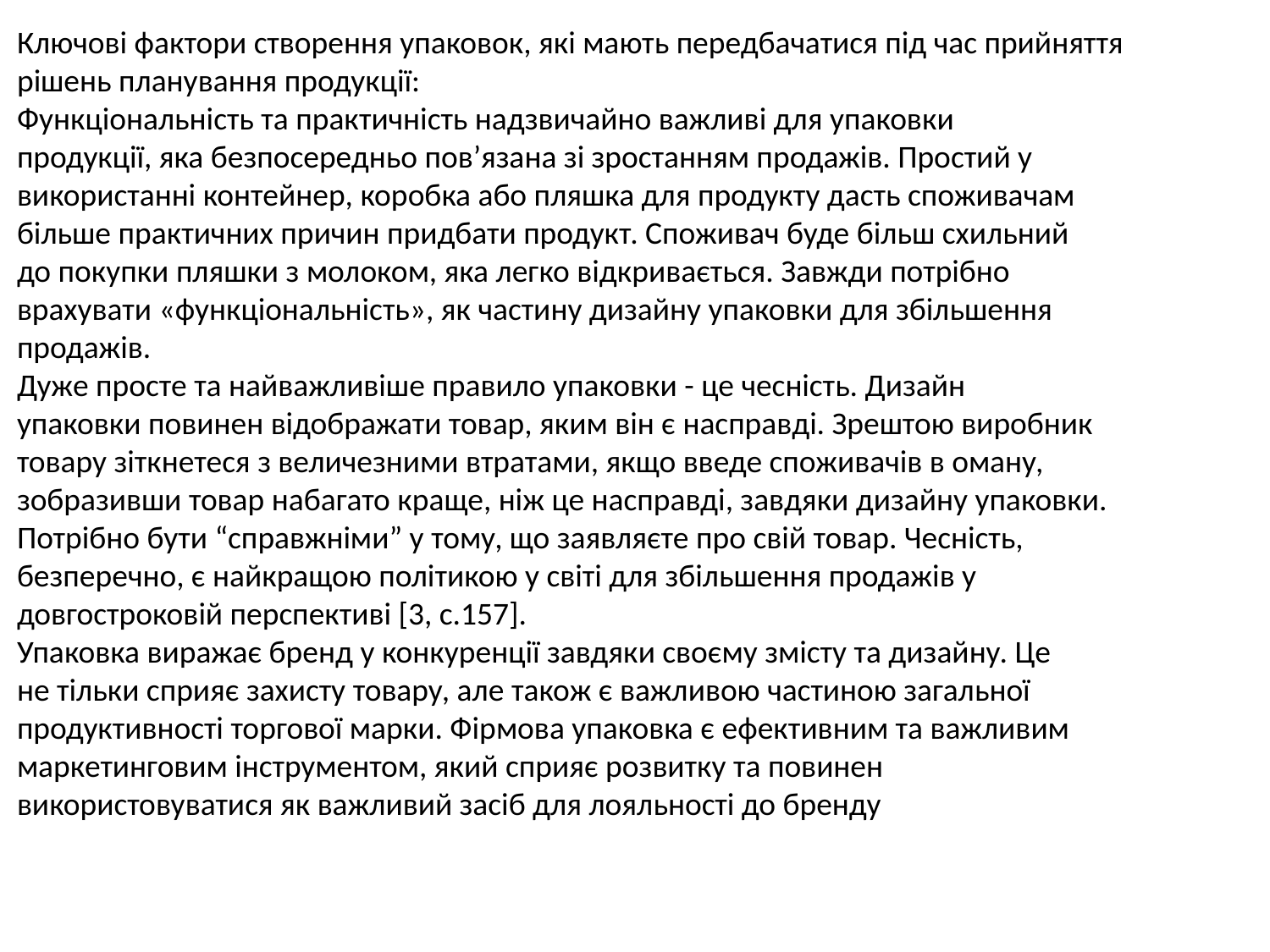

Ключові фактори створення упаковок, які мають передбачатися під час прийняття рішень планування продукції:
Функціональність та практичність надзвичайно важливі для упаковки
продукції, яка безпосередньо пов’язана зі зростанням продажів. Простий у
використанні контейнер, коробка або пляшка для продукту дасть споживачам
більше практичних причин придбати продукт. Споживач буде більш схильний
до покупки пляшки з молоком, яка легко відкривається. Завжди потрібно
врахувати «функціональність», як частину дизайну упаковки для збільшення
продажів.
Дуже просте та найважливіше правило упаковки - це чесність. Дизайн
упаковки повинен відображати товар, яким він є насправді. Зрештою виробник
товару зіткнетеся з величезними втратами, якщо введе споживачів в оману,
зобразивши товар набагато краще, ніж це насправді, завдяки дизайну упаковки.
Потрібно бути “справжніми” у тому, що заявляєте про свій товар. Чесність,
безперечно, є найкращою політикою у світі для збільшення продажів у
довгостроковій перспективі [3, с.157].
Упаковка виражає бренд у конкуренції завдяки своєму змісту та дизайну. Це
не тільки сприяє захисту товару, але також є важливою частиною загальної
продуктивності торгової марки. Фірмова упаковка є ефективним та важливим
маркетинговим інструментом, який сприяє розвитку та повинен
використовуватися як важливий засіб для лояльності до бренду